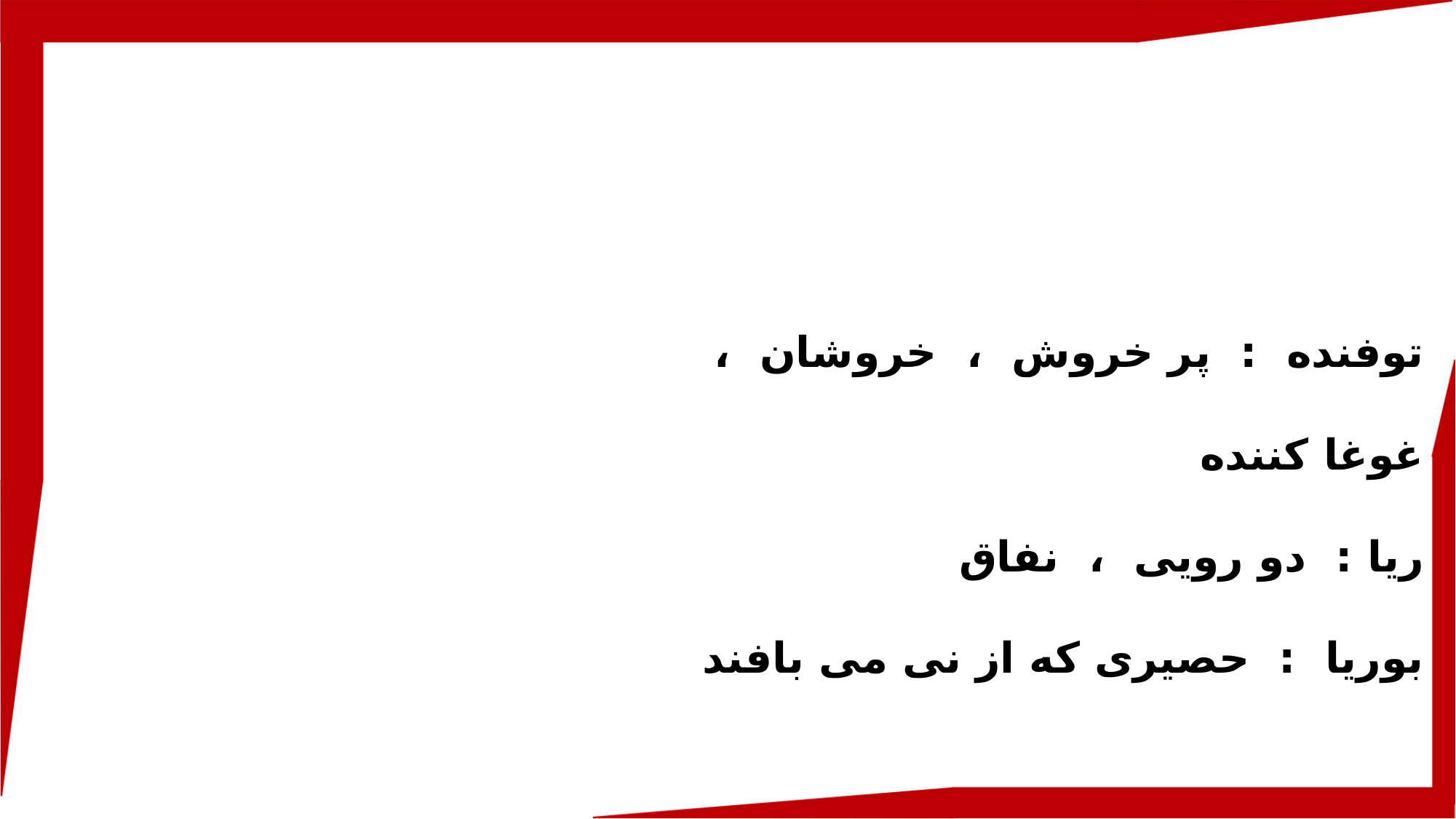

توفنده  :  پر خروش  ،  خروشان  ،  غوغا کننده
ریا :  دو رویی  ،  نفاق
بوریا  :  حصیری که از نی می بافند